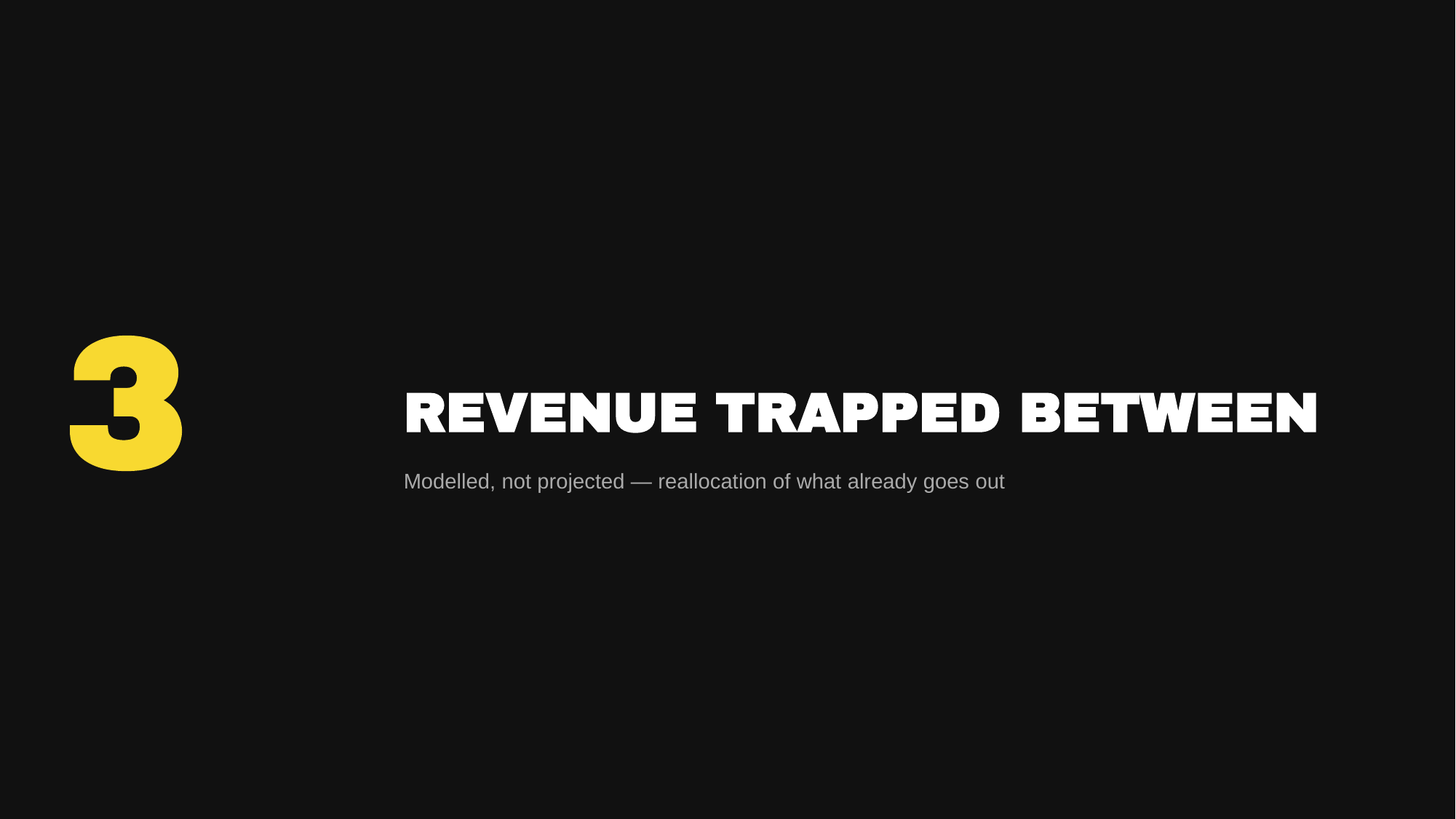

3
REVENUE TRAPPED BETWEEN
Modelled, not projected — reallocation of what already goes out